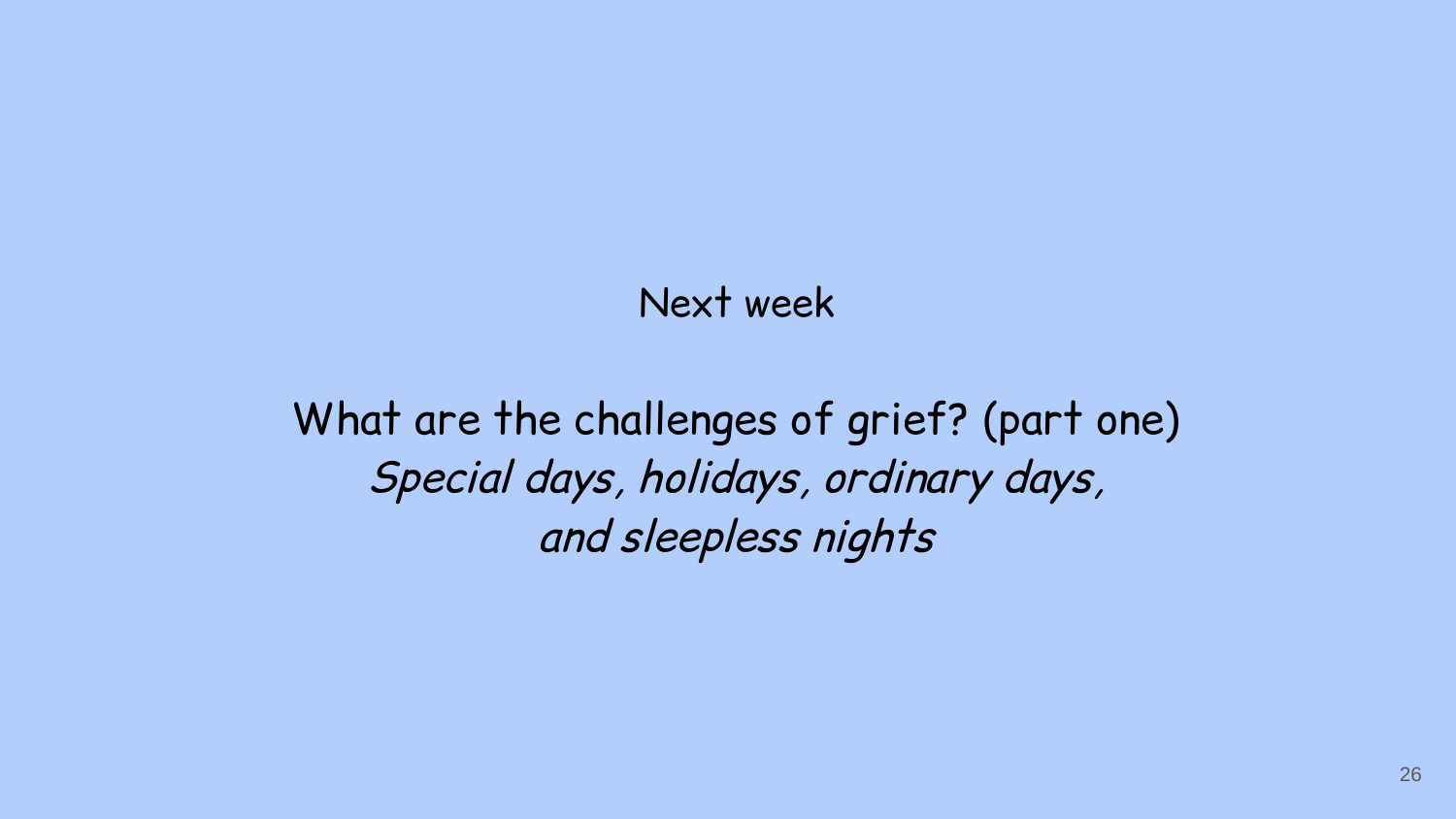

Next week

What are the challenges of grief? (part one)
Special days, holidays, ordinary days,
and sleepless nights
26